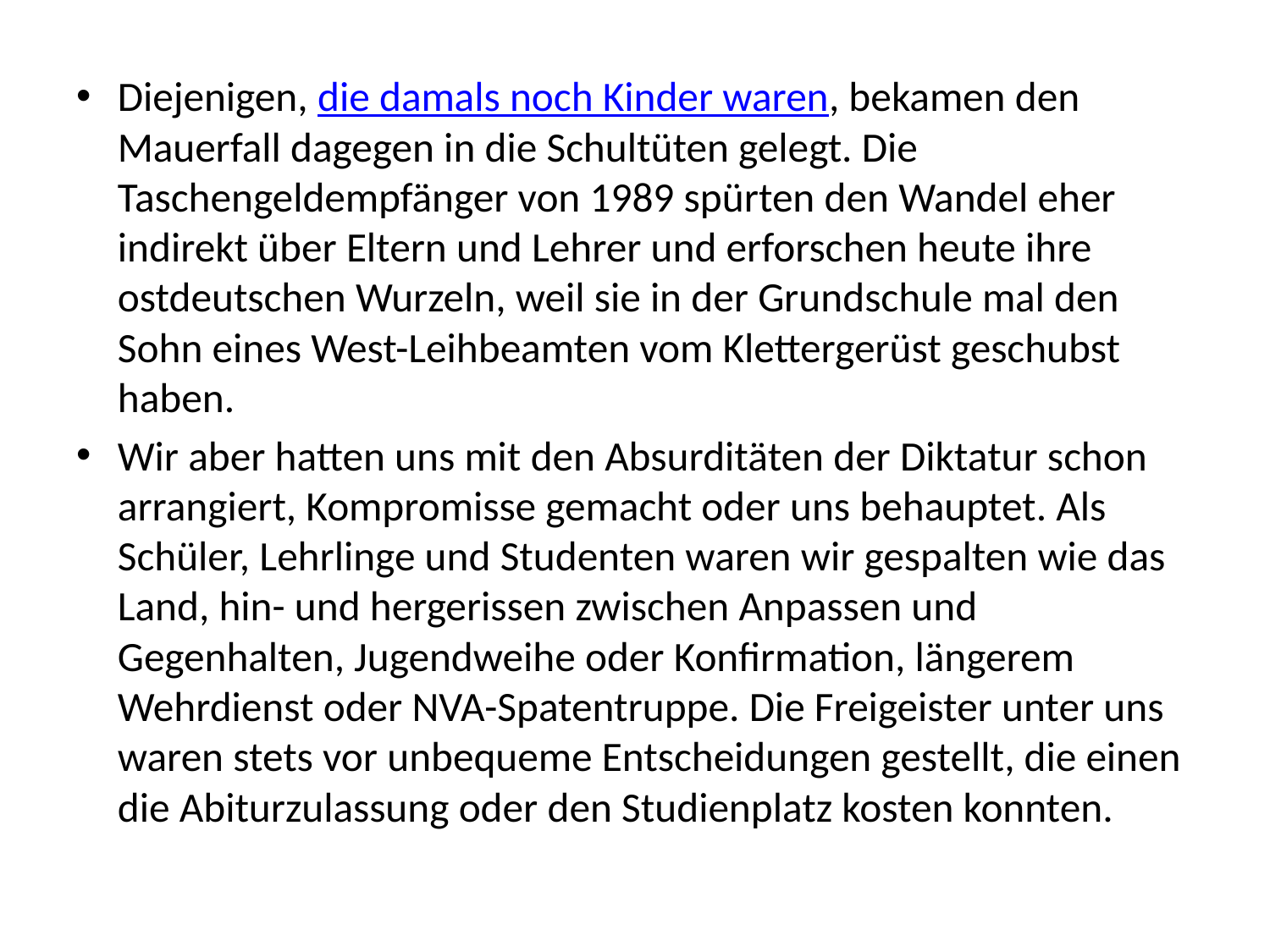

Diejenigen, die damals noch Kinder waren, bekamen den Mauerfall dagegen in die Schultüten gelegt. Die Taschengeldempfänger von 1989 spürten den Wandel eher indirekt über Eltern und Lehrer und erforschen heute ihre ostdeutschen Wurzeln, weil sie in der Grundschule mal den Sohn eines West-Leihbeamten vom Klettergerüst geschubst haben.
Wir aber hatten uns mit den Absurditäten der Diktatur schon arrangiert, Kompromisse gemacht oder uns behauptet. Als Schüler, Lehrlinge und Studenten waren wir gespalten wie das Land, hin- und hergerissen zwischen Anpassen und Gegenhalten, Jugendweihe oder Konfirmation, längerem Wehrdienst oder NVA-Spatentruppe. Die Freigeister unter uns waren stets vor unbequeme Entscheidungen gestellt, die einen die Abiturzulassung oder den Studienplatz kosten konnten.